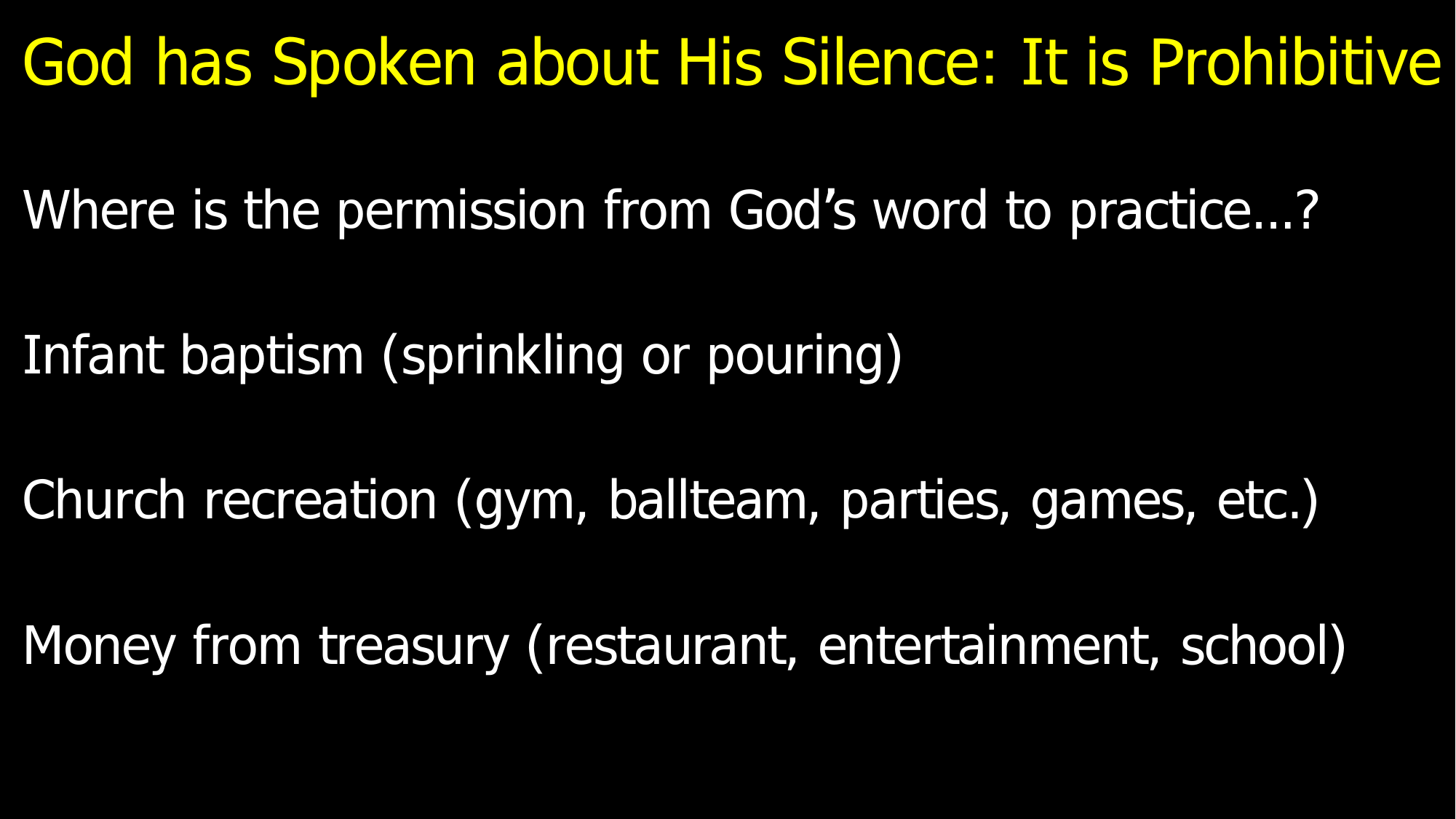

# God has Spoken about His Silence: It is Prohibitive

Where is the permission from God’s word to practice…?

Infant baptism (sprinkling or pouring)

Church recreation (gym, ballteam, parties, games, etc.)

Money from treasury (restaurant, entertainment, school)